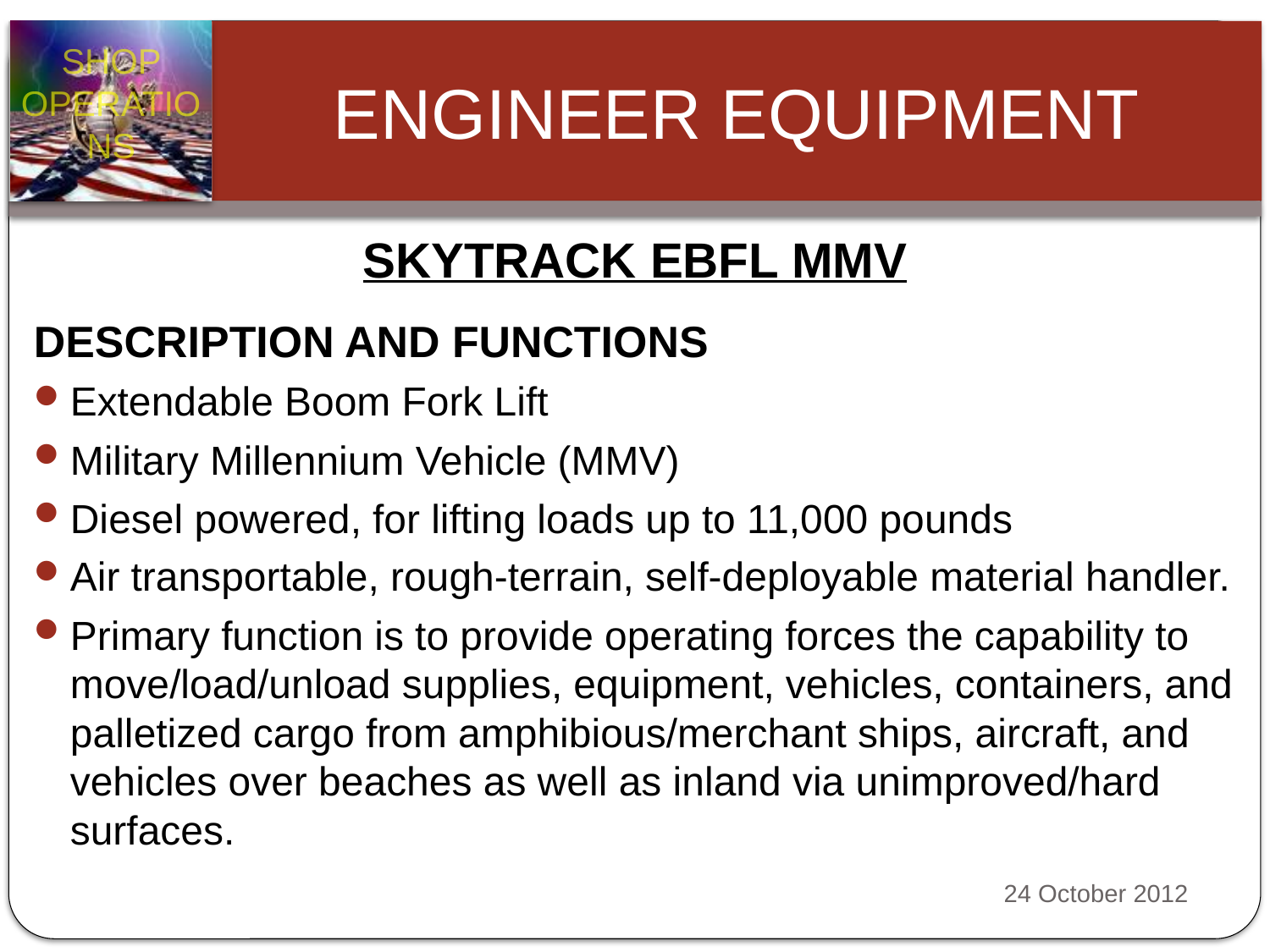

SKYTRACK EBFL MMV
DESCRIPTION AND FUNCTIONS
Extendable Boom Fork Lift
Military Millennium Vehicle (MMV)
Diesel powered, for lifting loads up to 11,000 pounds
Air transportable, rough-terrain, self-deployable material handler.
Primary function is to provide operating forces the capability to move/load/unload supplies, equipment, vehicles, containers, and palletized cargo from amphibious/merchant ships, aircraft, and vehicles over beaches as well as inland via unimproved/hard surfaces.
24 October 2012